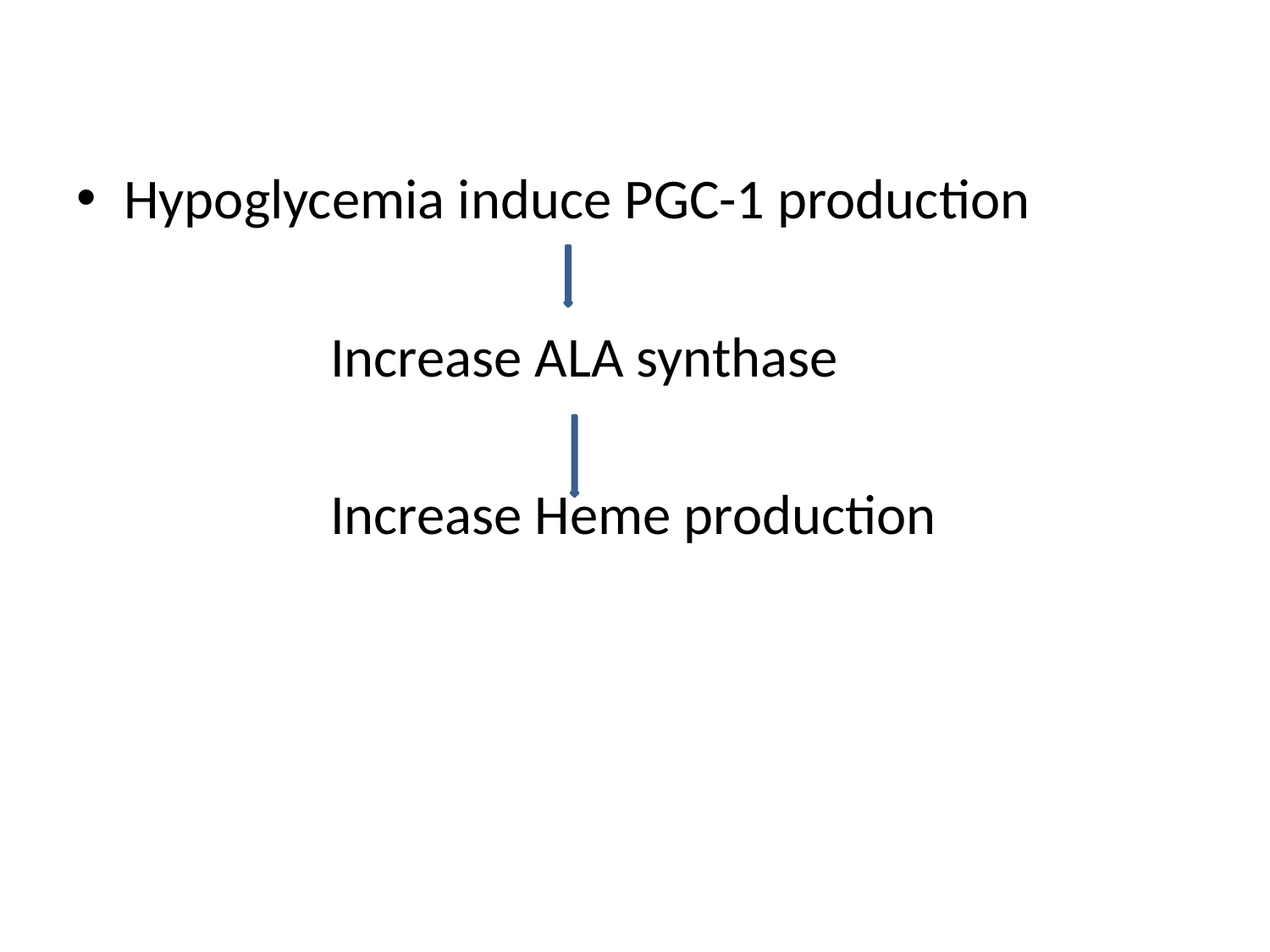

Hypoglycemia induce PGC-1 production

		Increase ALA synthase

		Increase Heme production